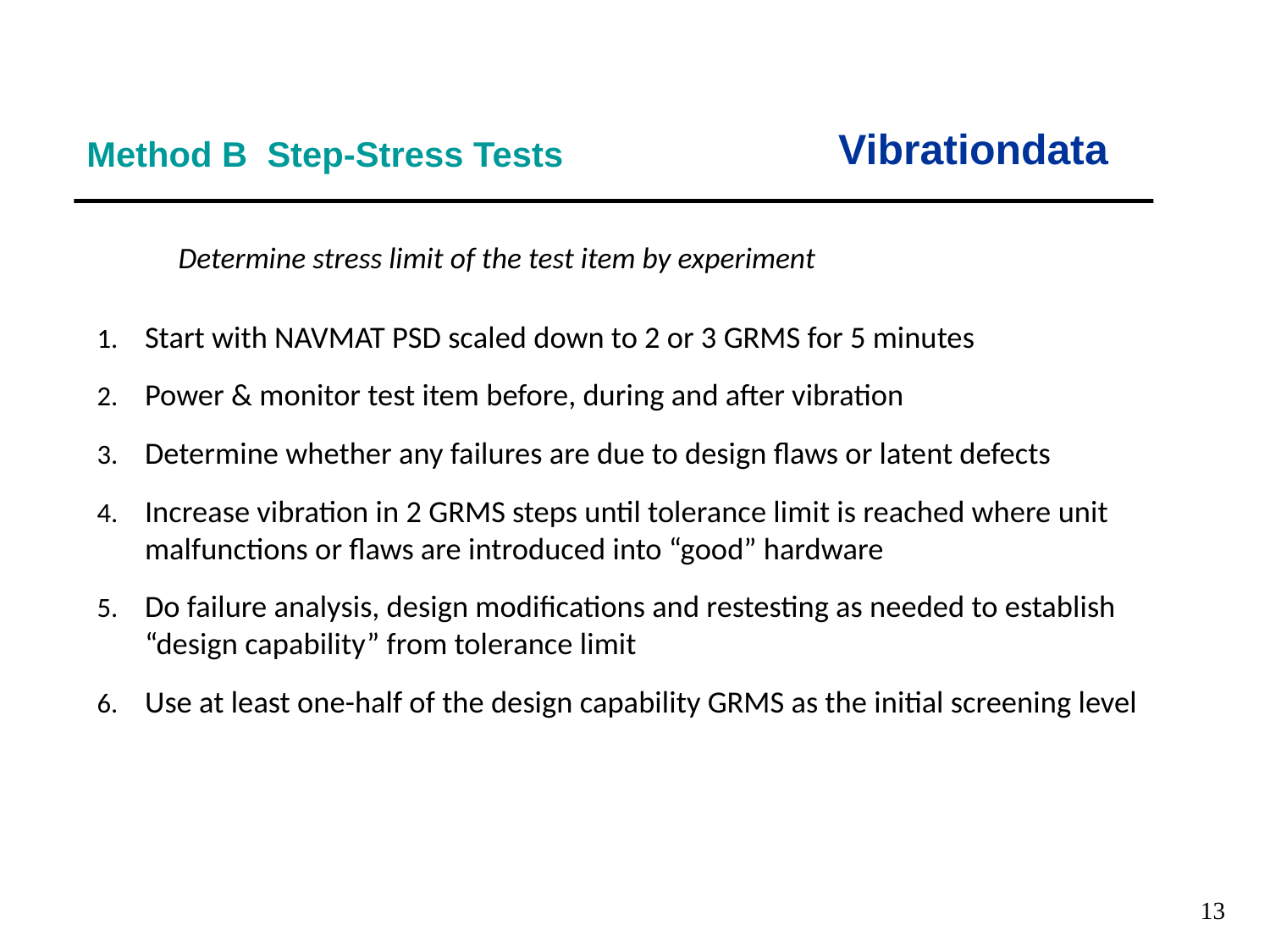

Vibrationdata
Method B  Step-Stress Tests

            Determine stress limit of the test item by experiment

Start with NAVMAT PSD scaled down to 2 or 3 GRMS for 5 minutes

Power & monitor test item before, during and after vibration

Determine whether any failures are due to design flaws or latent defects

Increase vibration in 2 GRMS steps until tolerance limit is reached where unit malfunctions or flaws are introduced into “good” hardware

Do failure analysis, design modifications and restesting as needed to establish “design capability” from tolerance limit

Use at least one-half of the design capability GRMS as the initial screening level
13